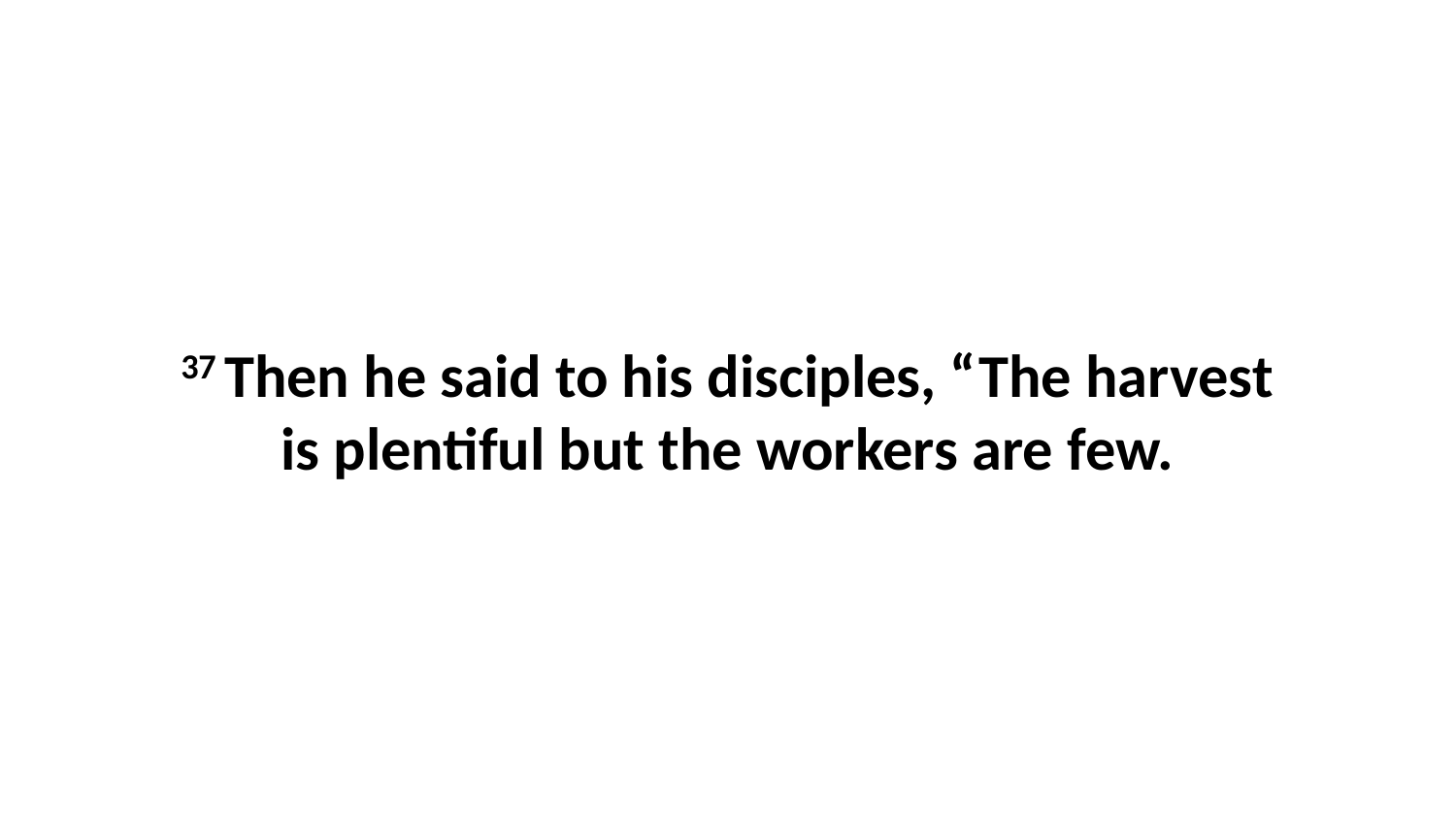

37 Then he said to his disciples, “The harvest is plentiful but the workers are few.